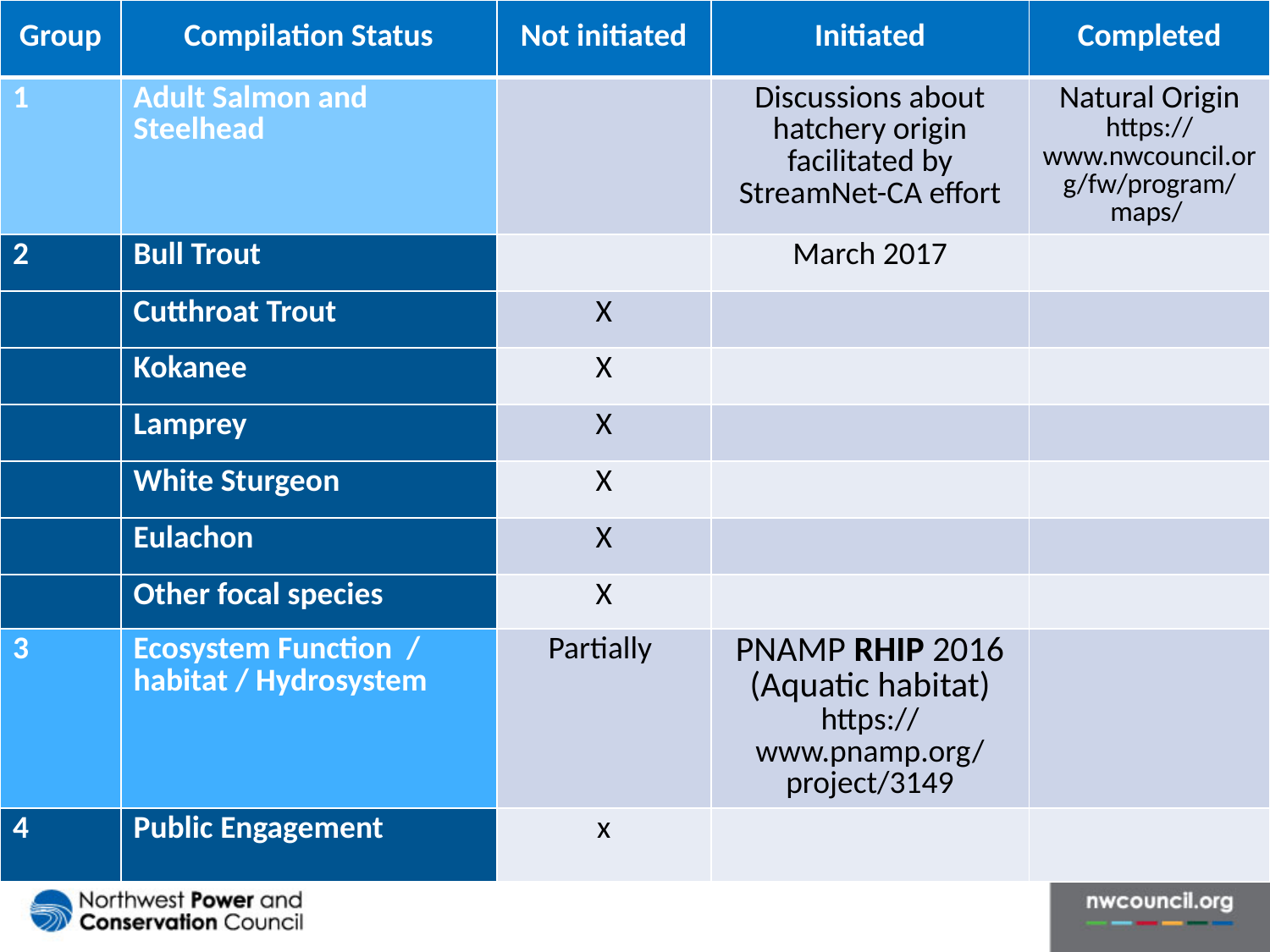

| Group | Compilation Status | Not initiated | Initiated | Completed |
| --- | --- | --- | --- | --- |
| 1 | Adult Salmon and Steelhead |  | Discussions about hatchery origin facilitated by StreamNet-CA effort | Natural Origin https://www.nwcouncil.org/fw/program/maps/ |
| 2 | Bull Trout |  | March 2017 |  |
|  | Cutthroat Trout | X |  |  |
|  | Kokanee | X |  |  |
|  | Lamprey | X |  |  |
|  | White Sturgeon | X |  |  |
|  | Eulachon | X |  |  |
|  | Other focal species | X |  |  |
| 3 | Ecosystem Function / habitat / Hydrosystem | Partially | PNAMP RHIP 2016 (Aquatic habitat) https://www.pnamp.org/project/3149 |  |
| 4 | Public Engagement | x |  |  |